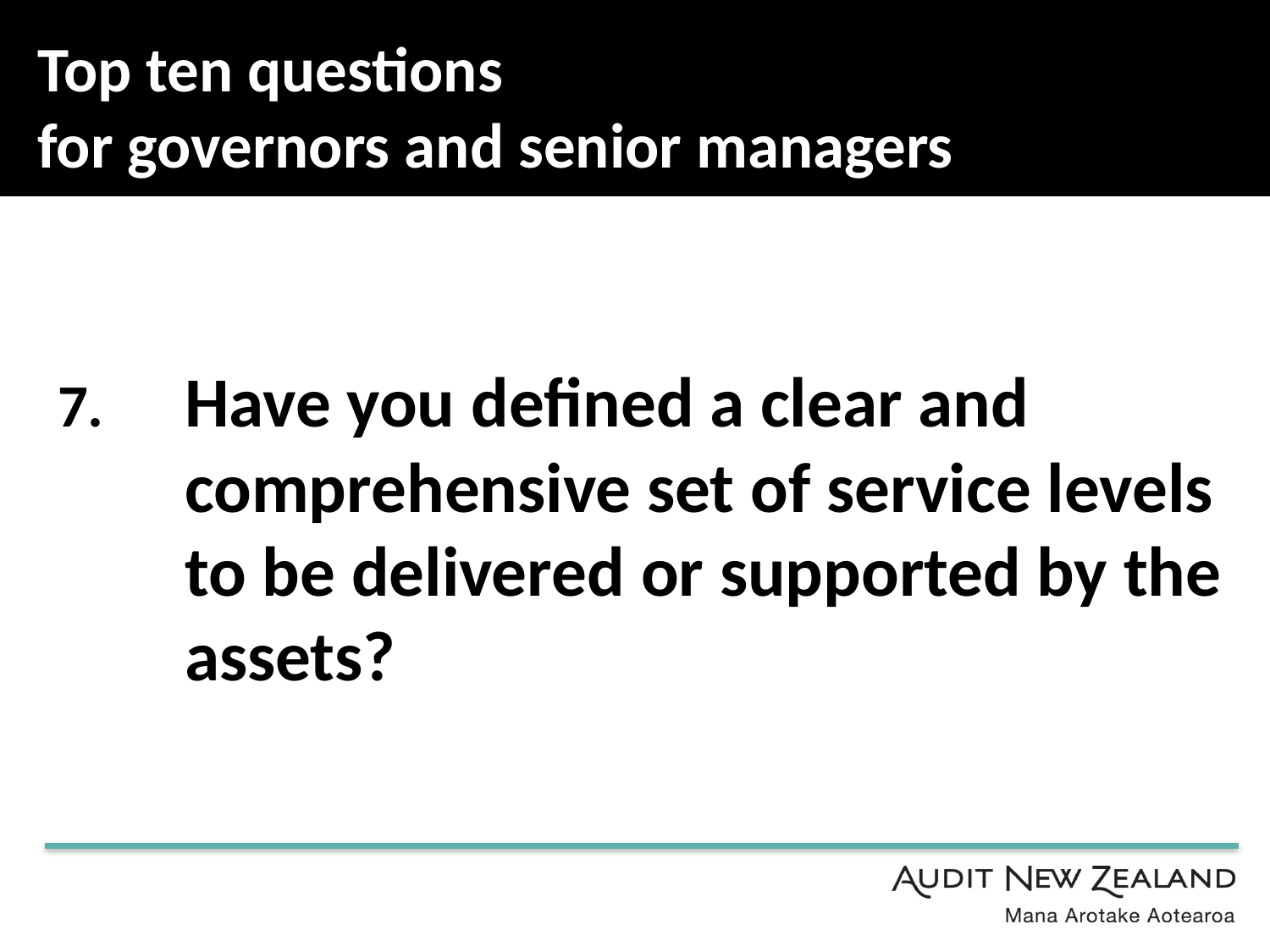

# Top ten questions for governors and senior managers
Have you defined a clear and comprehensive set of service levels to be delivered or supported by the assets?